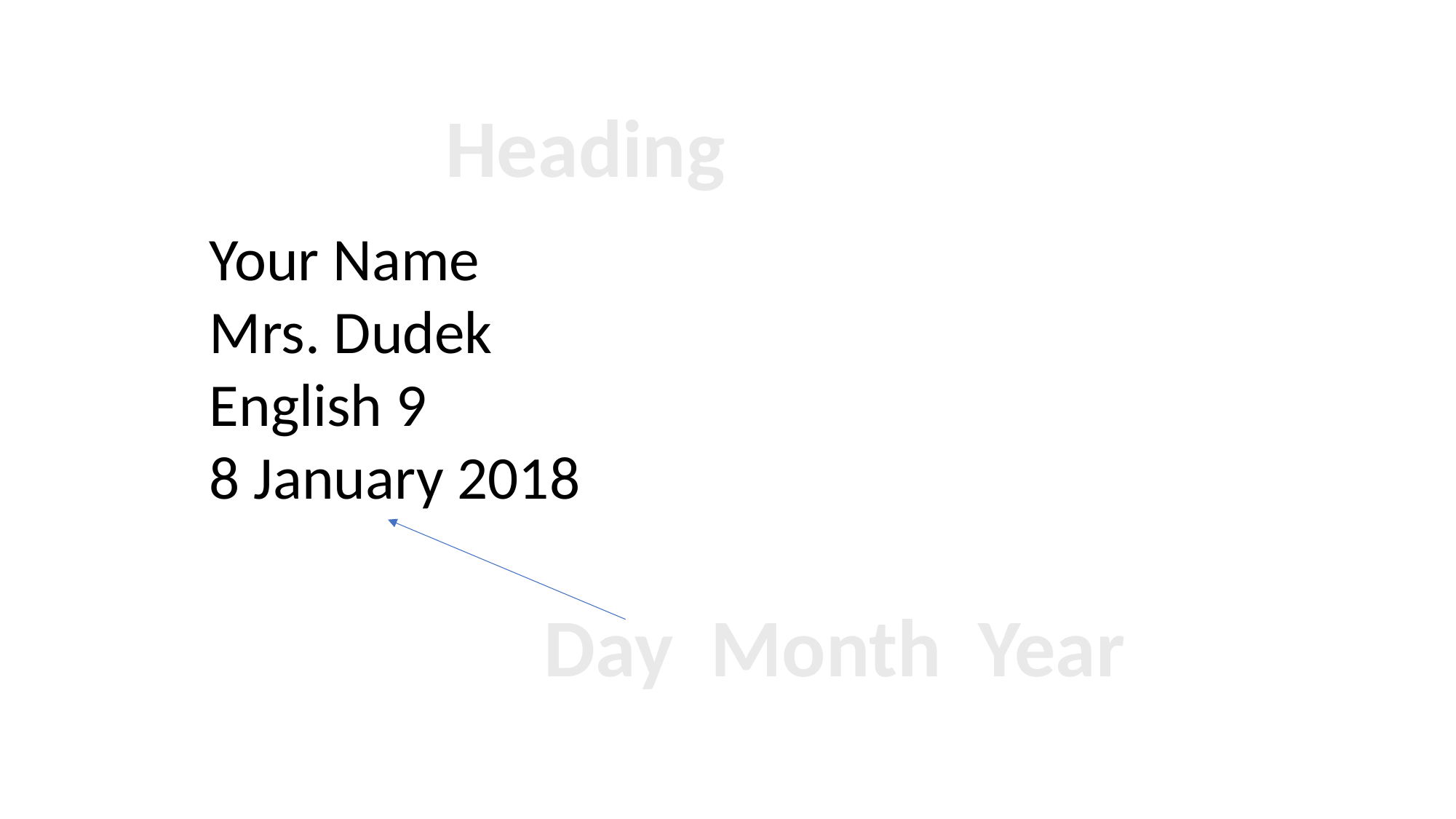

Heading
Your Name
Mrs. Dudek
English 9
8 January 2018
Day  Month  Year